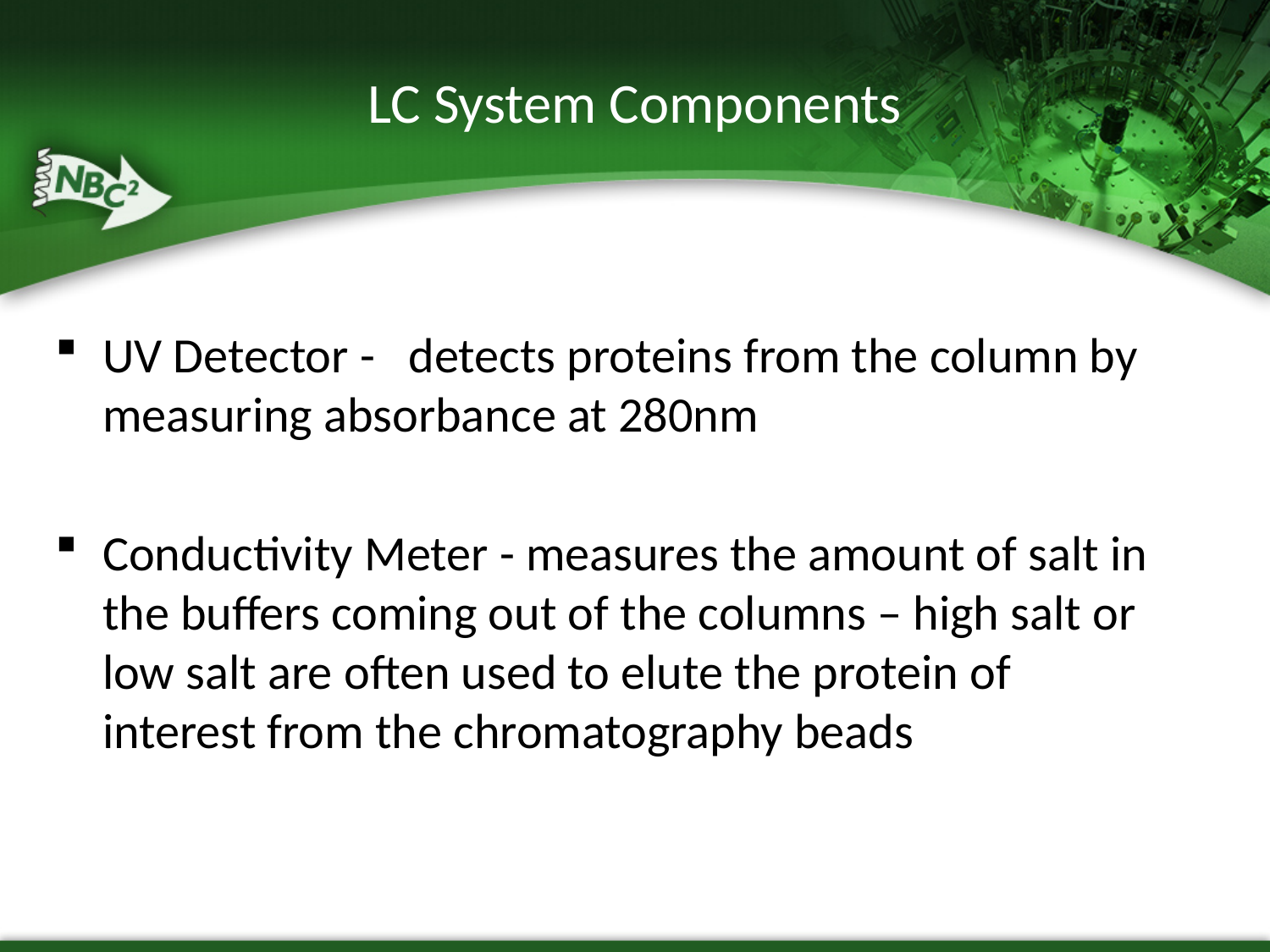

# LC System Components
UV Detector -   detects proteins from the column by measuring absorbance at 280nm

Conductivity Meter - measures the amount of salt in the buffers coming out of the columns – high salt or low salt are often used to elute the protein of interest from the chromatography beads